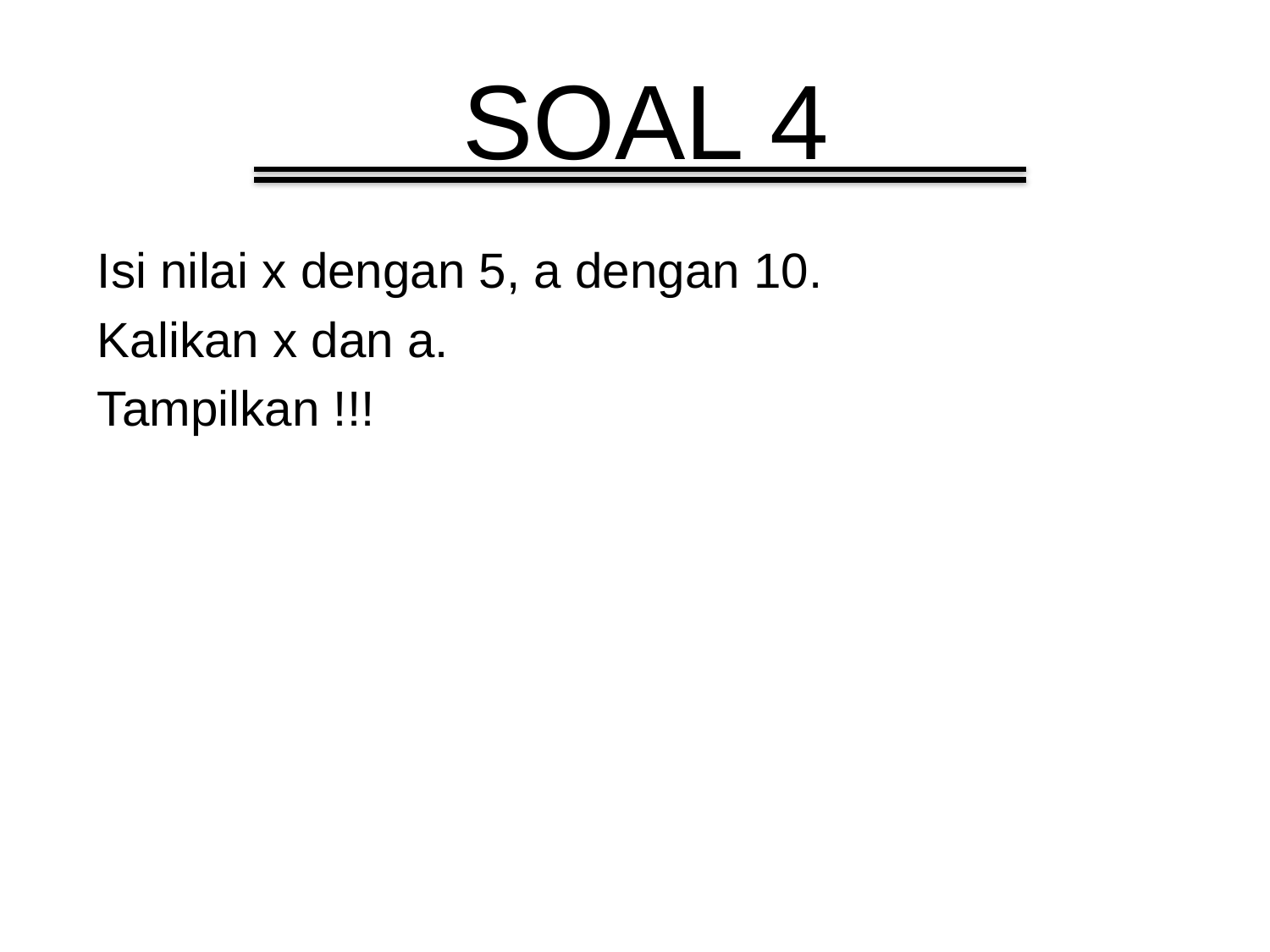

# SOAL 4
Isi nilai x dengan 5, a dengan 10.
Kalikan x dan a.
Tampilkan !!!